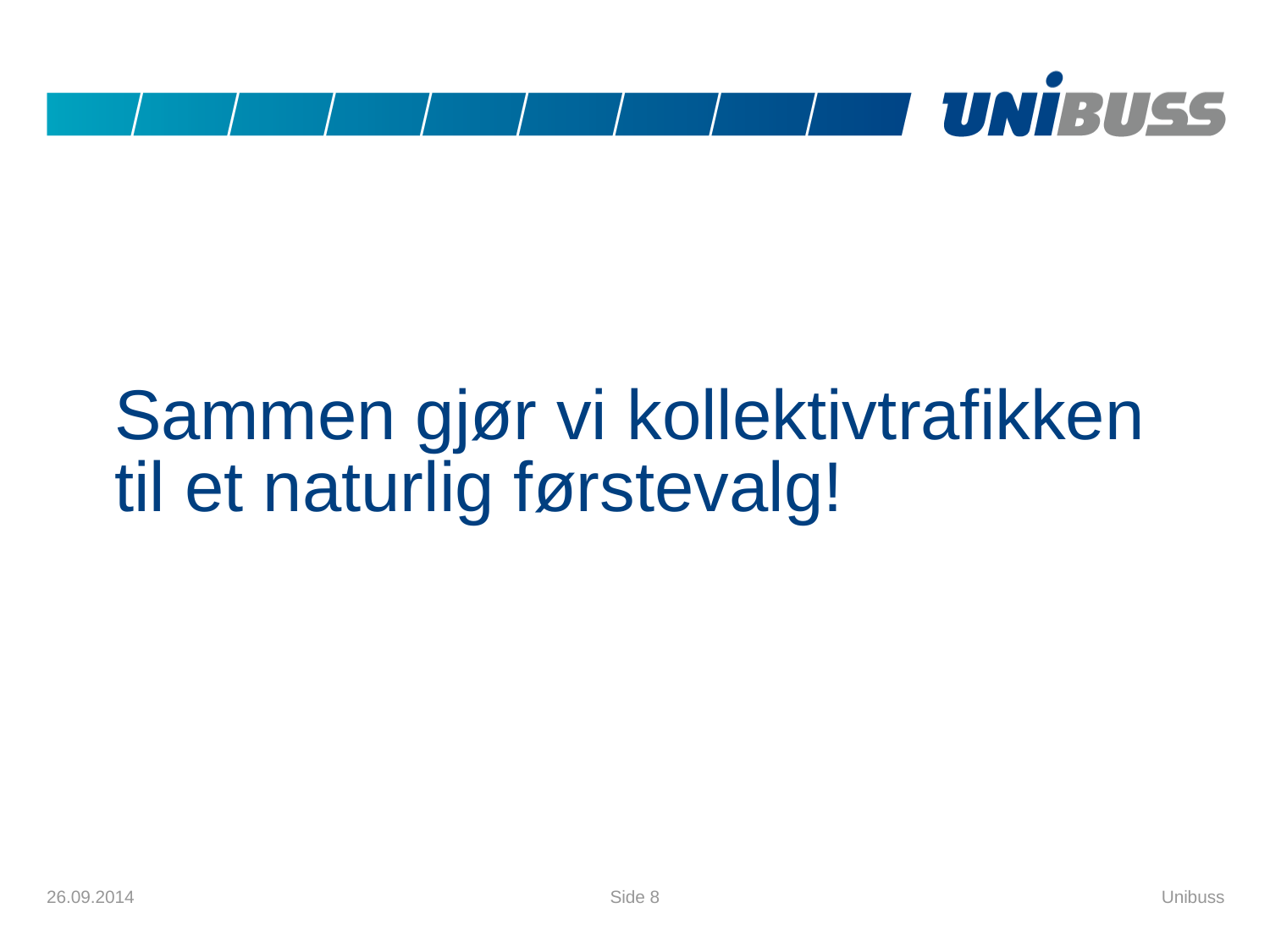

# Sammen gjør vi kollektivtrafikken til et naturlig førstevalg!
26.09.2014
Side 8
Unibuss